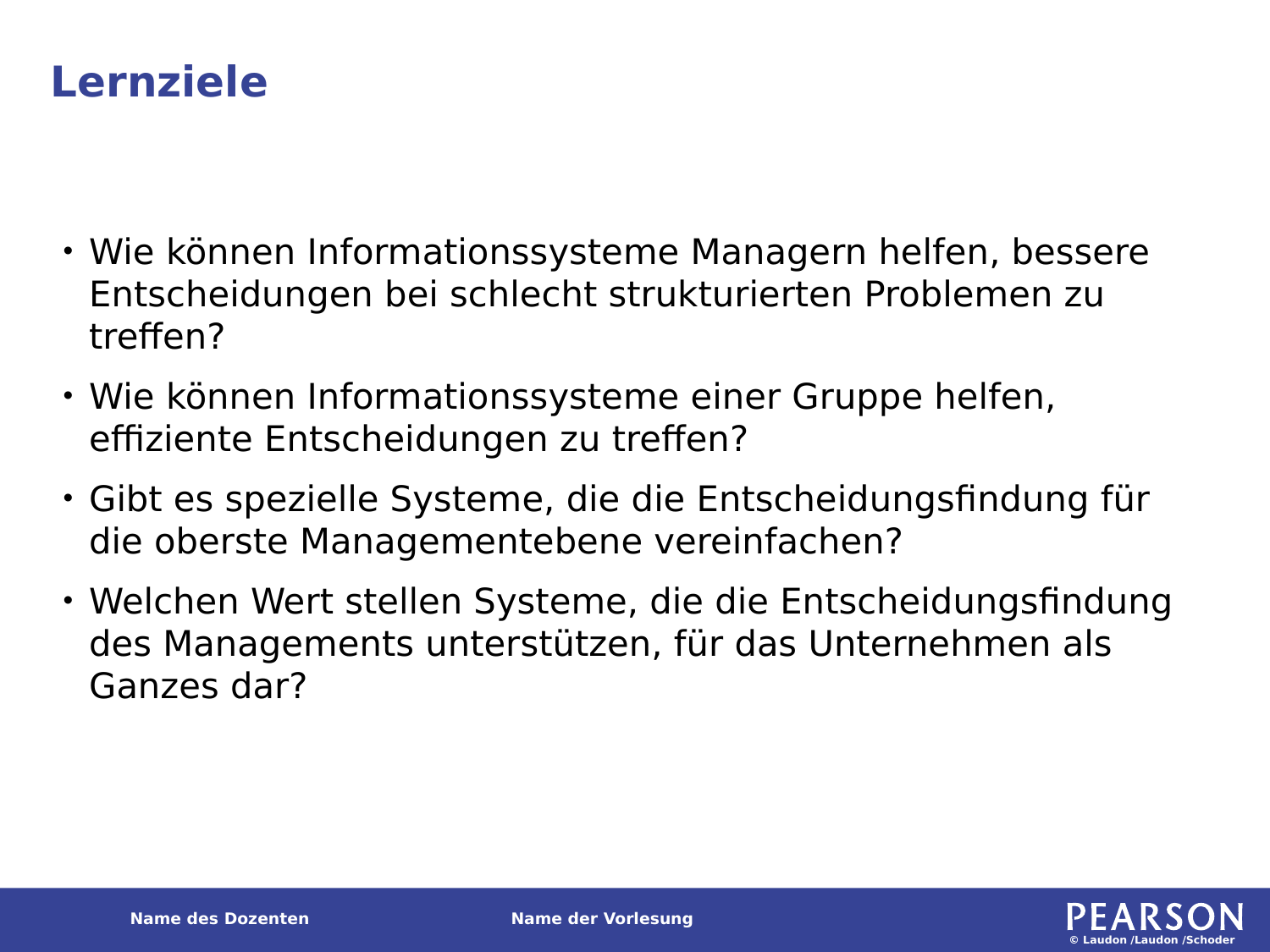

# Lernziele

Wie können Informationssysteme Managern helfen, bessere Entscheidungen bei schlecht strukturierten Problemen zu treffen?
Wie können Informationssysteme einer Gruppe helfen, effiziente Entscheidungen zu treffen?
Gibt es spezielle Systeme, die die Entscheidungsfindung für die oberste Managementebene vereinfachen?
Welchen Wert stellen Systeme, die die Entscheidungsfindung des Managements unterstützen, für das Unternehmen als Ganzes dar?